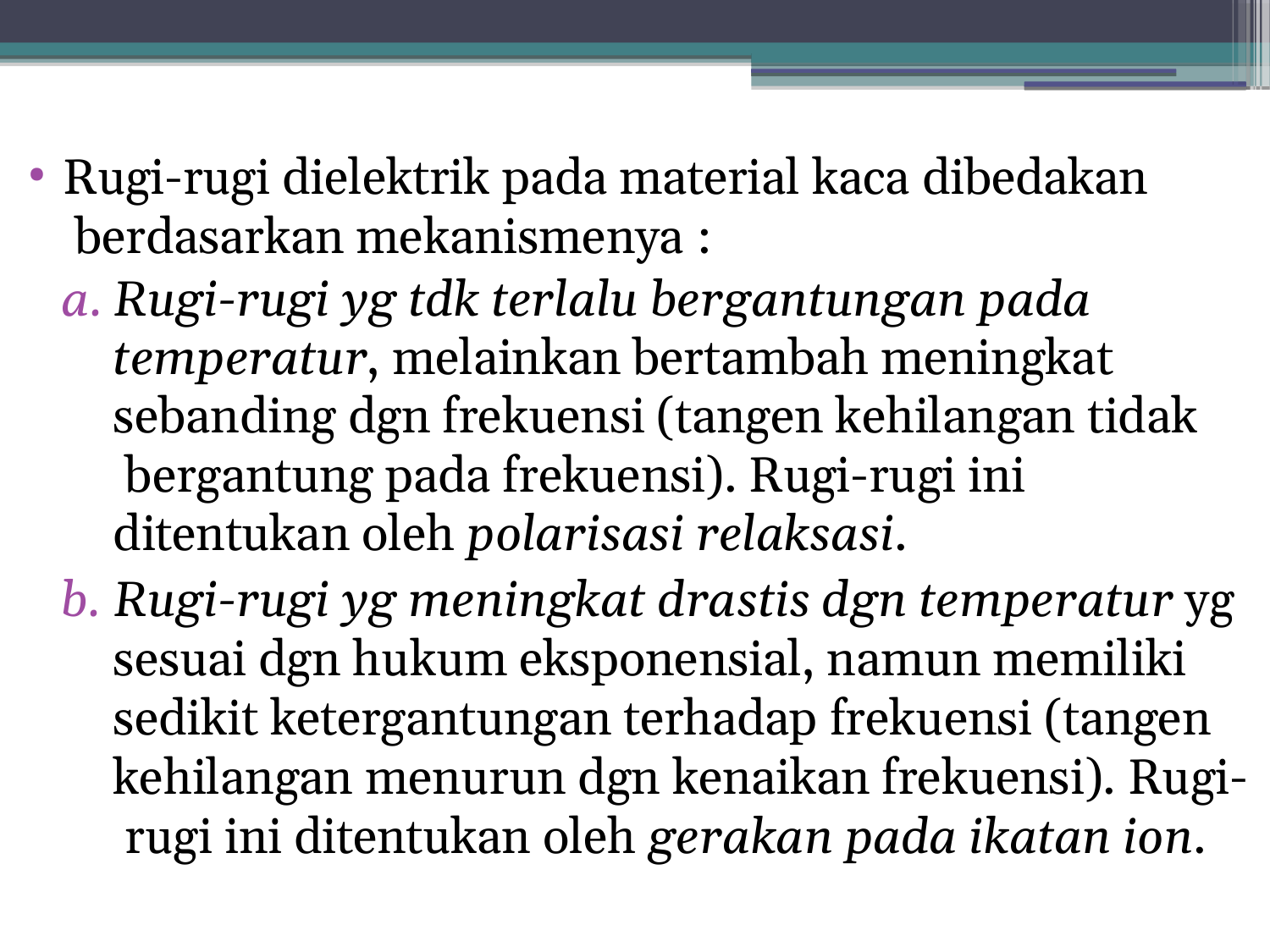

Rugi-rugi dielektrik pada material kaca dibedakan  berdasarkan mekanismenya :
Rugi-rugi yg tdk terlalu bergantungan pada  temperatur, melainkan bertambah meningkat  sebanding dgn frekuensi (tangen kehilangan tidak  bergantung pada frekuensi). Rugi-rugi ini  ditentukan oleh polarisasi relaksasi.
Rugi-rugi yg meningkat drastis dgn temperatur yg  sesuai dgn hukum eksponensial, namun memiliki  sedikit ketergantungan terhadap frekuensi (tangen  kehilangan menurun dgn kenaikan frekuensi). Rugi-  rugi ini ditentukan oleh gerakan pada ikatan ion.